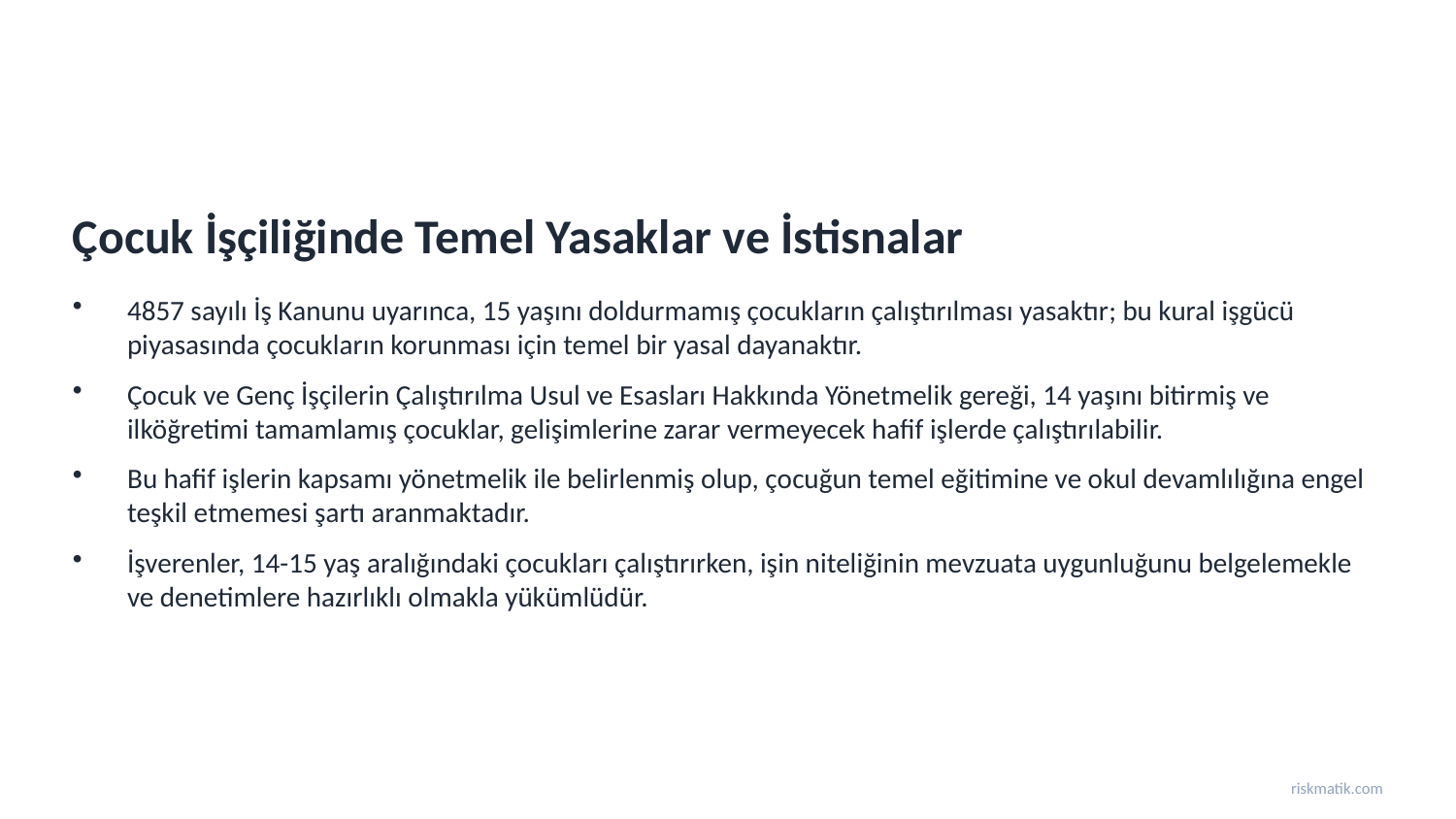

Çocuk İşçiliğinde Temel Yasaklar ve İstisnalar
4857 sayılı İş Kanunu uyarınca, 15 yaşını doldurmamış çocukların çalıştırılması yasaktır; bu kural işgücü piyasasında çocukların korunması için temel bir yasal dayanaktır.
Çocuk ve Genç İşçilerin Çalıştırılma Usul ve Esasları Hakkında Yönetmelik gereği, 14 yaşını bitirmiş ve ilköğretimi tamamlamış çocuklar, gelişimlerine zarar vermeyecek hafif işlerde çalıştırılabilir.
Bu hafif işlerin kapsamı yönetmelik ile belirlenmiş olup, çocuğun temel eğitimine ve okul devamlılığına engel teşkil etmemesi şartı aranmaktadır.
İşverenler, 14-15 yaş aralığındaki çocukları çalıştırırken, işin niteliğinin mevzuata uygunluğunu belgelemekle ve denetimlere hazırlıklı olmakla yükümlüdür.
riskmatik.com